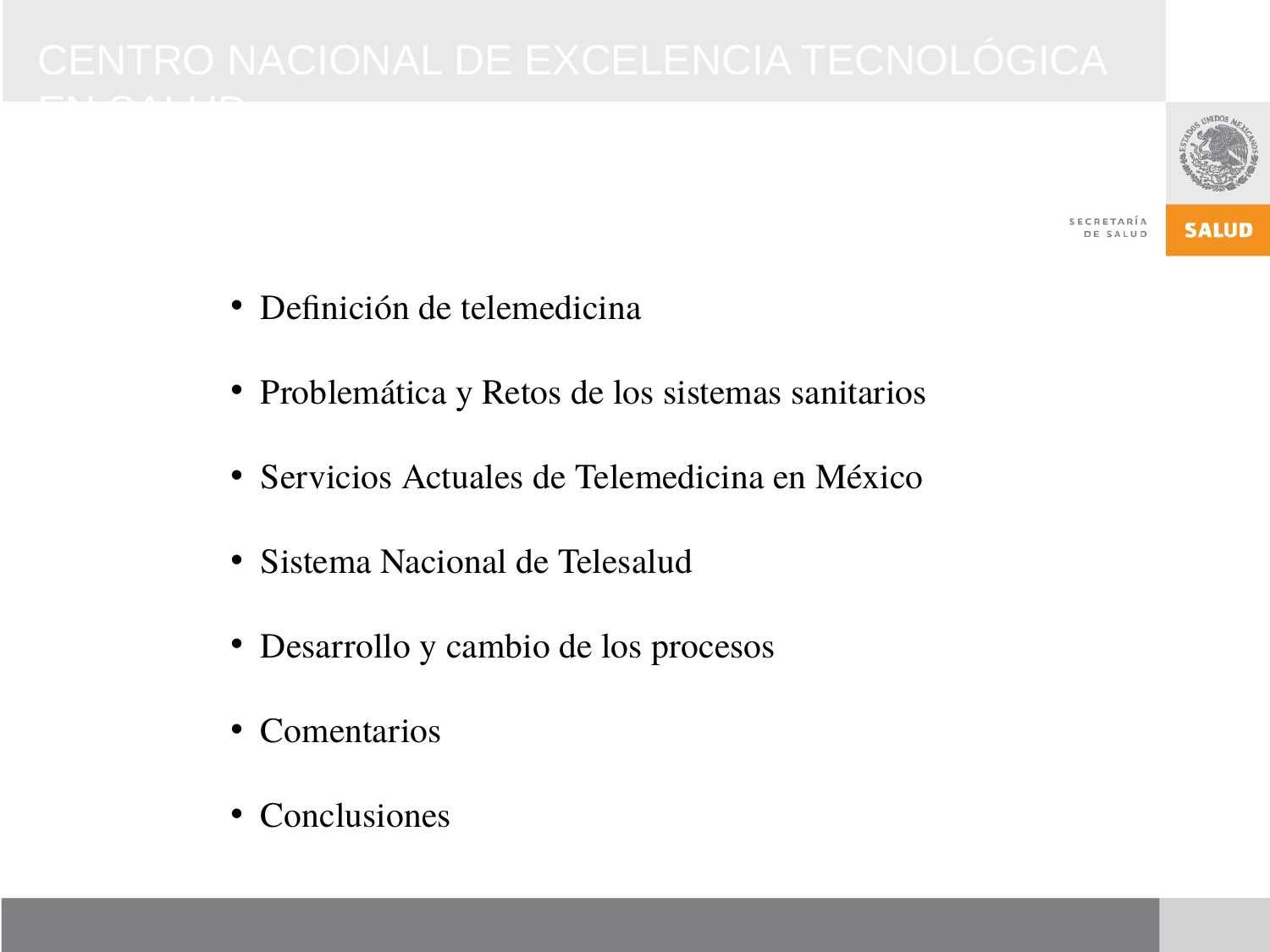

#
Definición de telemedicina

Problemática y Retos de los sistemas sanitarios

Servicios Actuales de Telemedicina en México

Sistema Nacional de Telesalud

Desarrollo y cambio de los procesos

Comentarios

Conclusiones